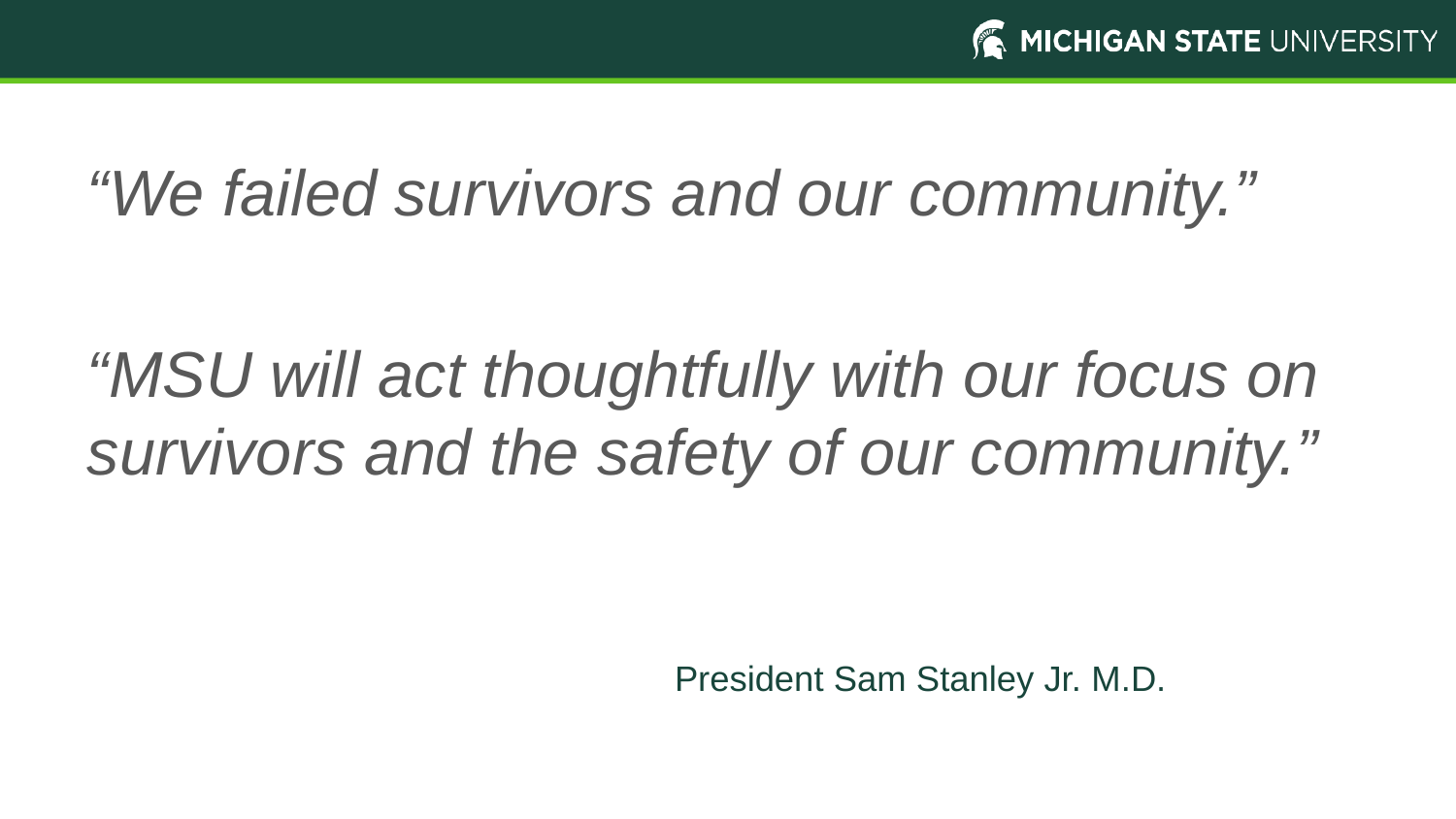

“We failed survivors and our community.”

“MSU will act thoughtfully with our focus on survivors and the safety of our community.”
# President Sam Stanley Jr. M.D.